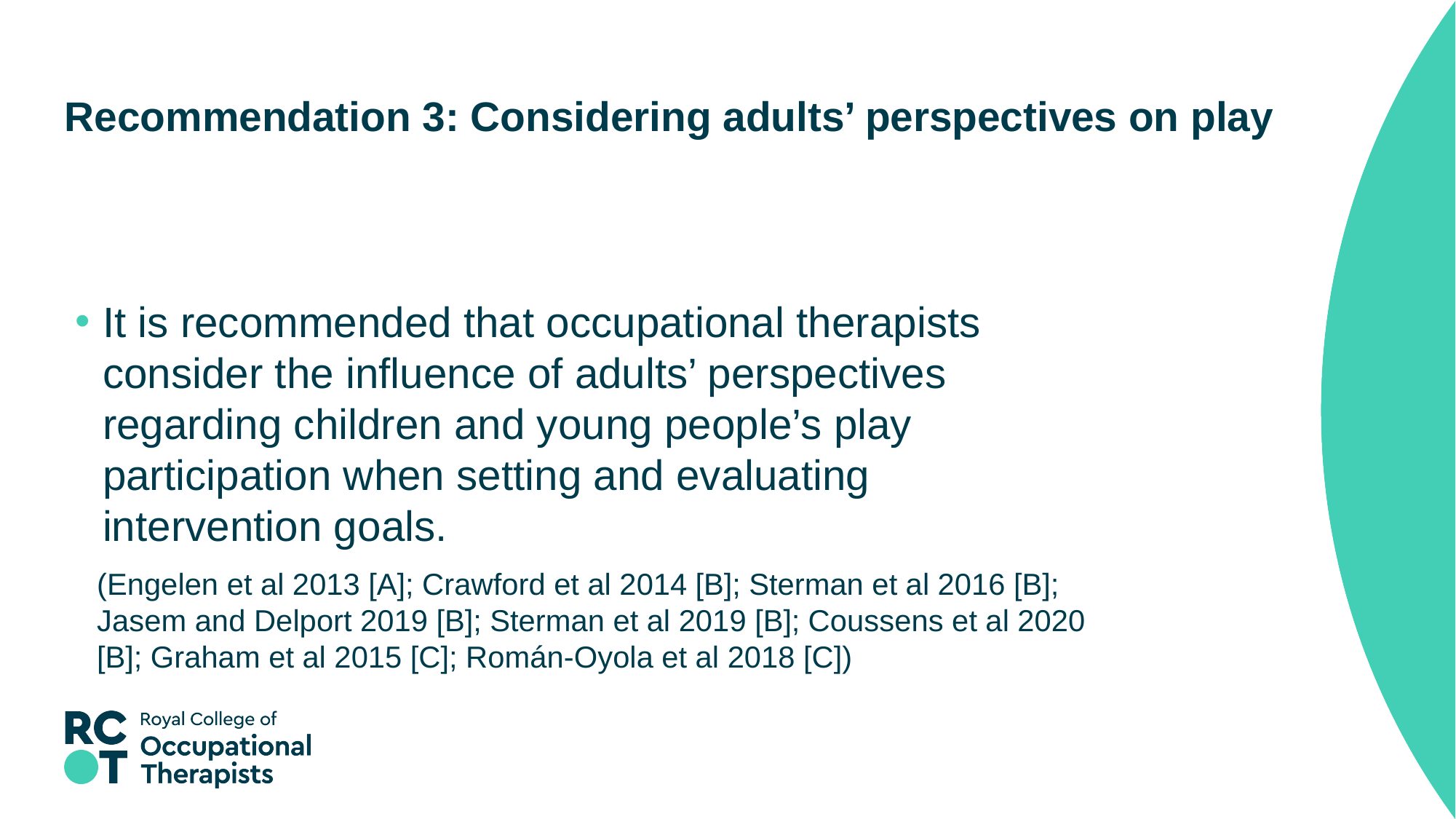

# Recommendation 3: Considering adults’ perspectives on play
It is recommended that occupational therapists consider the influence of adults’ perspectives regarding children and young people’s play participation when setting and evaluating intervention goals.
(Engelen et al 2013 [A]; Crawford et al 2014 [B]; Sterman et al 2016 [B]; Jasem and Delport 2019 [B]; Sterman et al 2019 [B]; Coussens et al 2020 [B]; Graham et al 2015 [C]; Román-Oyola et al 2018 [C])